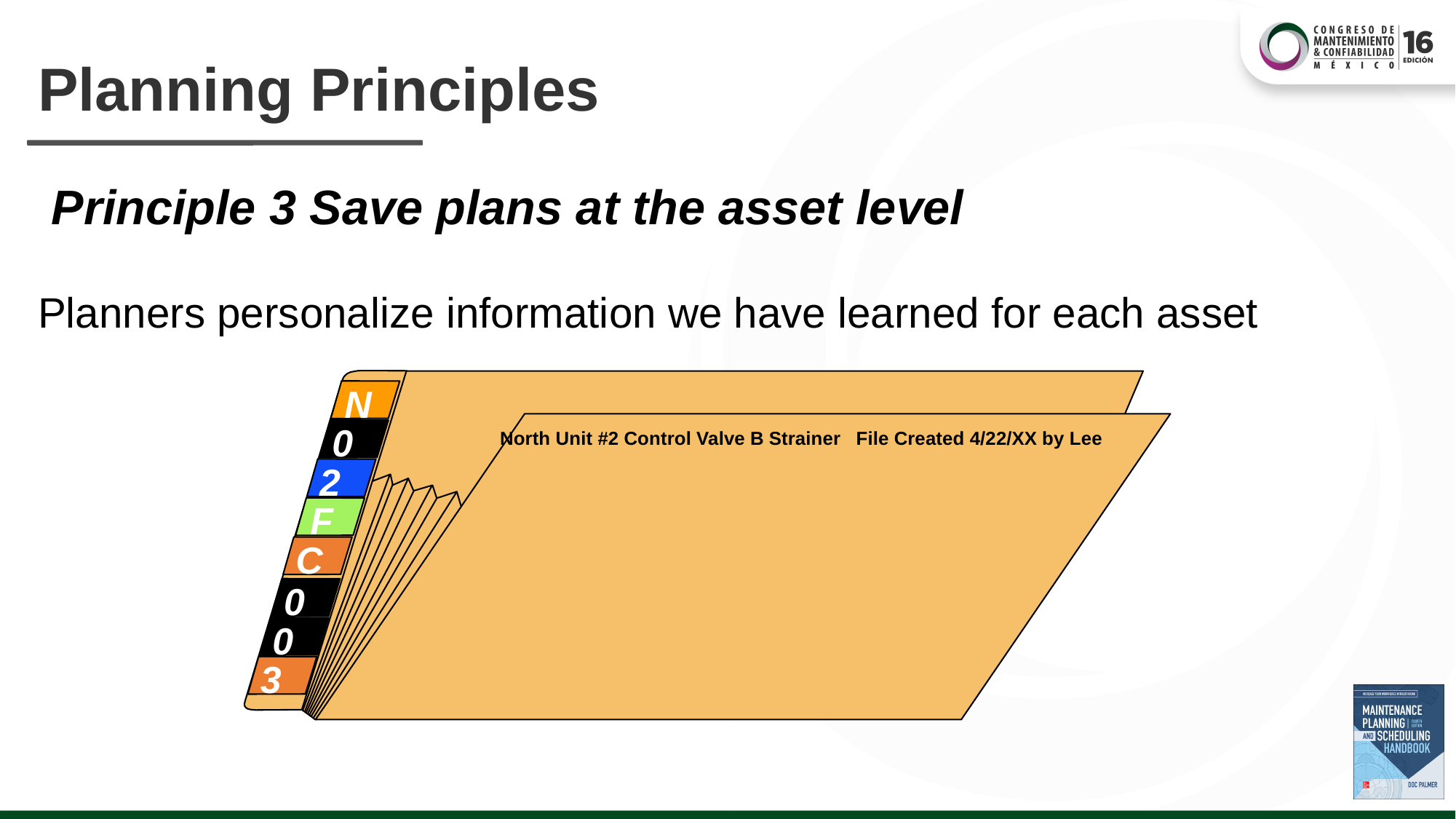

# Planning Principles
Principle 3 Save plans at the asset level

Planners personalize information we have learned for each asset

N

0

North Unit #2 Control Valve B Strainer   File Created 4/22/XX by Lee
2

F

C

0

0

3